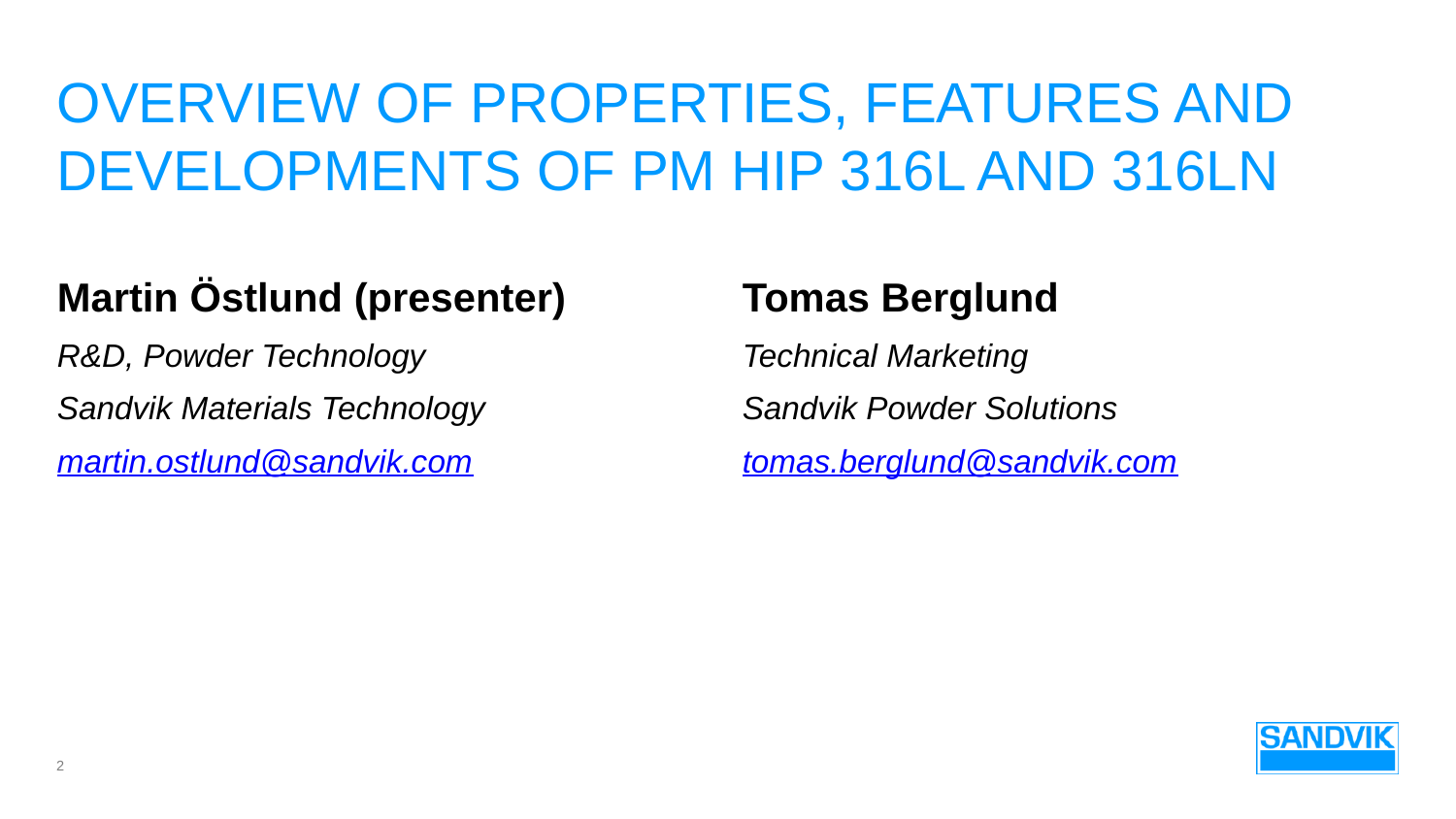

# Overview of properties, features and developments of pm hip 316L and 316LN
Martin Östlund (presenter)
R&D, Powder Technology
Sandvik Materials Technology
martin.ostlund@sandvik.com

Tomas Berglund
Technical Marketing
Sandvik Powder Solutions
tomas.berglund@sandvik.com

2